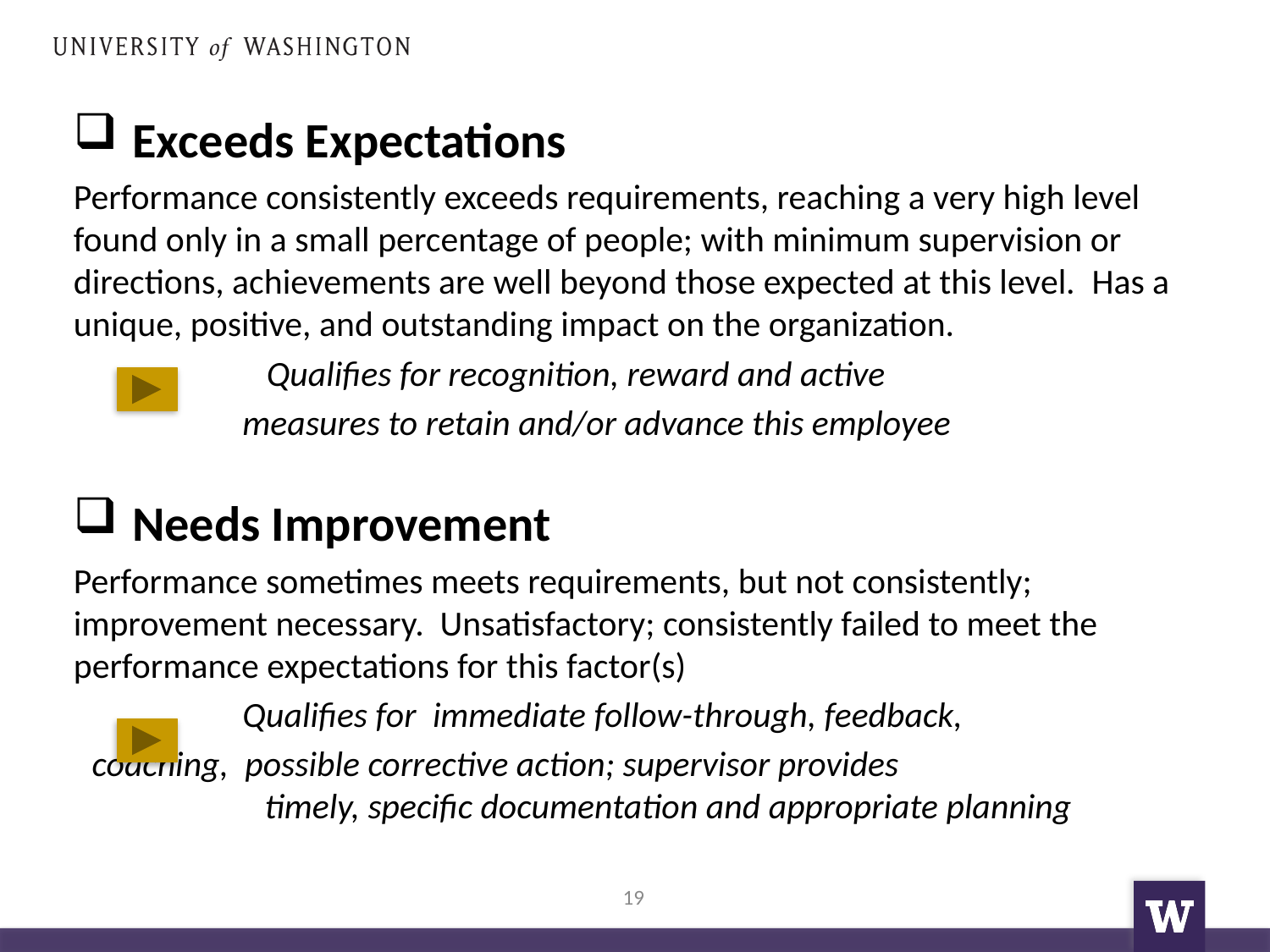

Exceeds Expectations
Performance consistently exceeds requirements, reaching a very high level found only in a small percentage of people; with minimum supervision or directions, achievements are well beyond those expected at this level.  Has a unique, positive, and outstanding impact on the organization.
                        Qualifies for recognition, reward and active
                     measures to retain and/or advance this employee

 Needs Improvement
Performance sometimes meets requirements, but not consistently; improvement necessary.  Unsatisfactory; consistently failed to meet the performance expectations for this factor(s)
                     Qualifies for  immediate follow-through, feedback,
  coaching,  possible corrective action; supervisor provides                                              timely, specific documentation and appropriate planning

19